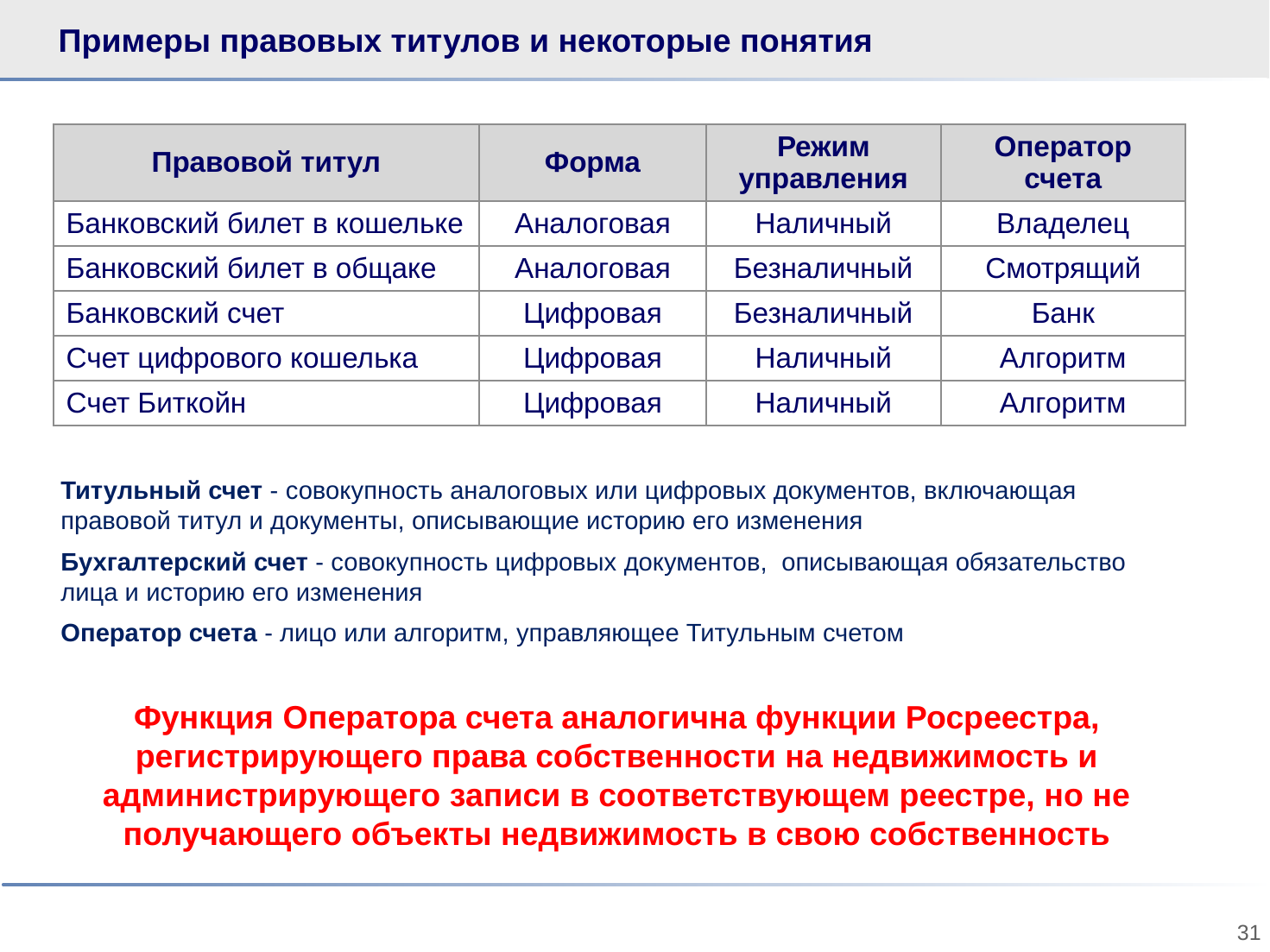

# Примеры правовых титулов и некоторые понятия
| Правовой титул | Форма | Режим управления | Оператор счета |
| --- | --- | --- | --- |
| Банковский билет в кошельке | Аналоговая | Наличный | Владелец |
| Банковский билет в общаке | Аналоговая | Безналичный | Смотрящий |
| Банковский счет | Цифровая | Безналичный | Банк |
| Счет цифрового кошелька | Цифровая | Наличный | Алгоритм |
| Счет Биткойн | Цифровая | Наличный | Алгоритм |
Титульный счет - совокупность аналоговых или цифровых документов, включающая правовой титул и документы, описывающие историю его изменения
Бухгалтерский счет - совокупность цифровых документов,  описывающая обязательство лица и историю его изменения
Оператор счета - лицо или алгоритм, управляющее Титульным счетом
Функция Оператора счета аналогична функции Росреестра, регистрирующего права собственности на недвижимость и администрирующего записи в соответствующем реестре, но не получающего объекты недвижимость в свою собственность